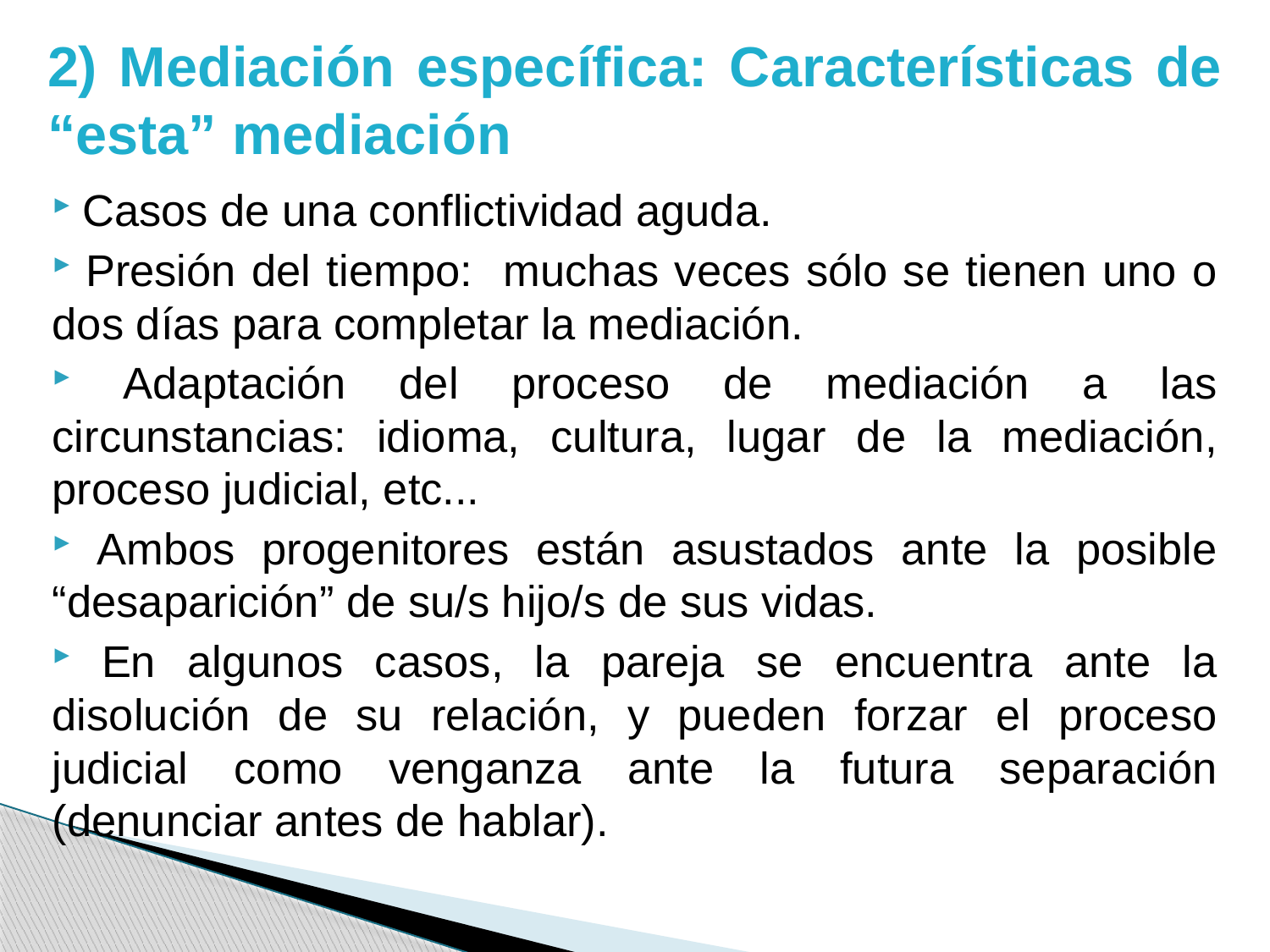

# 2) Mediación específica: Características de “esta” mediación
 Casos de una conflictividad aguda.
 Presión del tiempo:  muchas veces sólo se tienen uno o dos días para completar la mediación.
 Adaptación del proceso de mediación a las circunstancias: idioma, cultura, lugar de la mediación, proceso judicial, etc...
 Ambos progenitores están asustados ante la posible “desaparición” de su/s hijo/s de sus vidas.
 En algunos casos, la pareja se encuentra ante la disolución de su relación, y pueden forzar el proceso judicial como venganza ante la futura separación (denunciar antes de hablar).